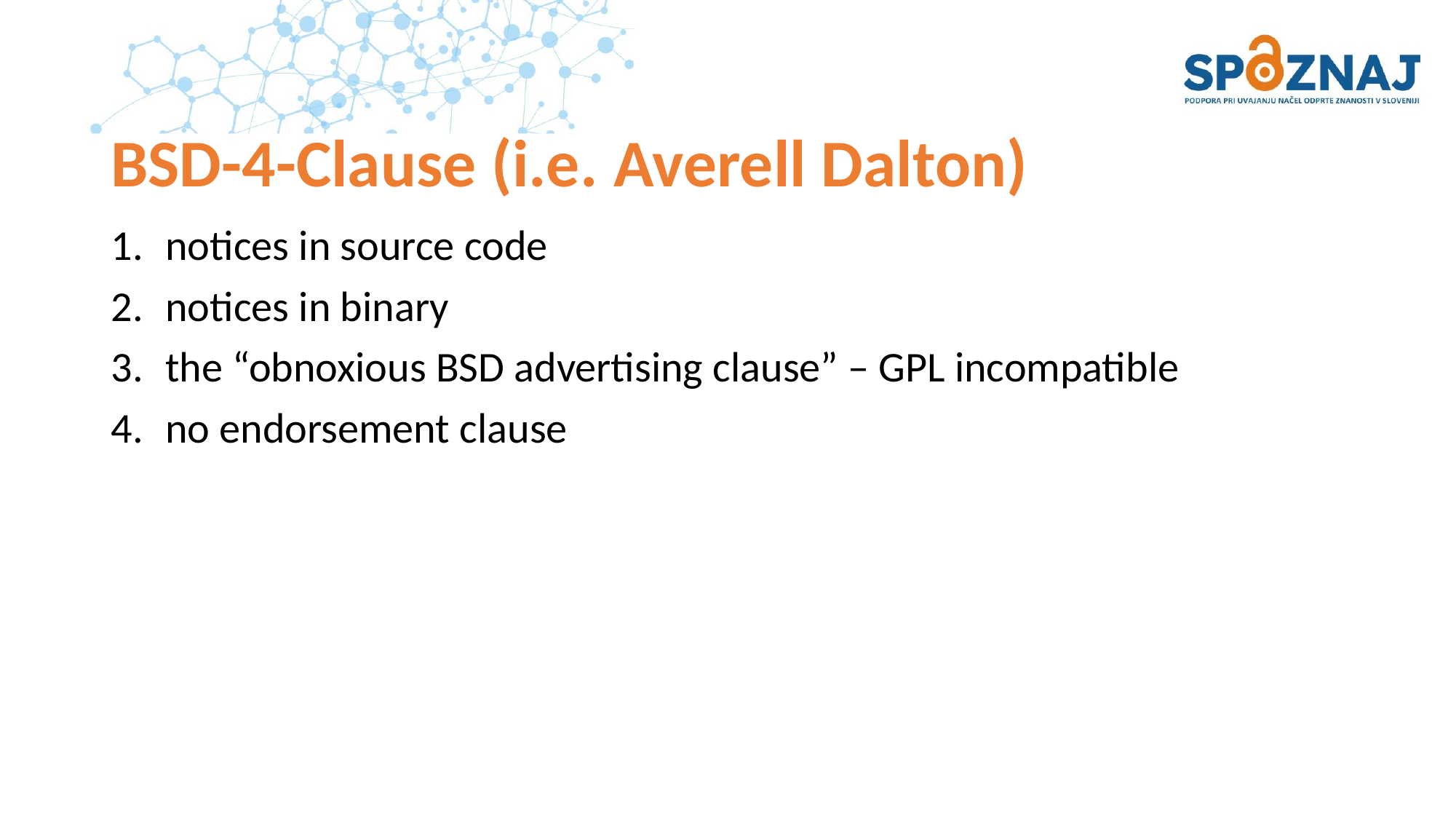

# BSD-4-Clause (i.e. Averell Dalton)
notices in source code
notices in binary
the “obnoxious BSD advertising clause” – GPL incompatible
no endorsement clause